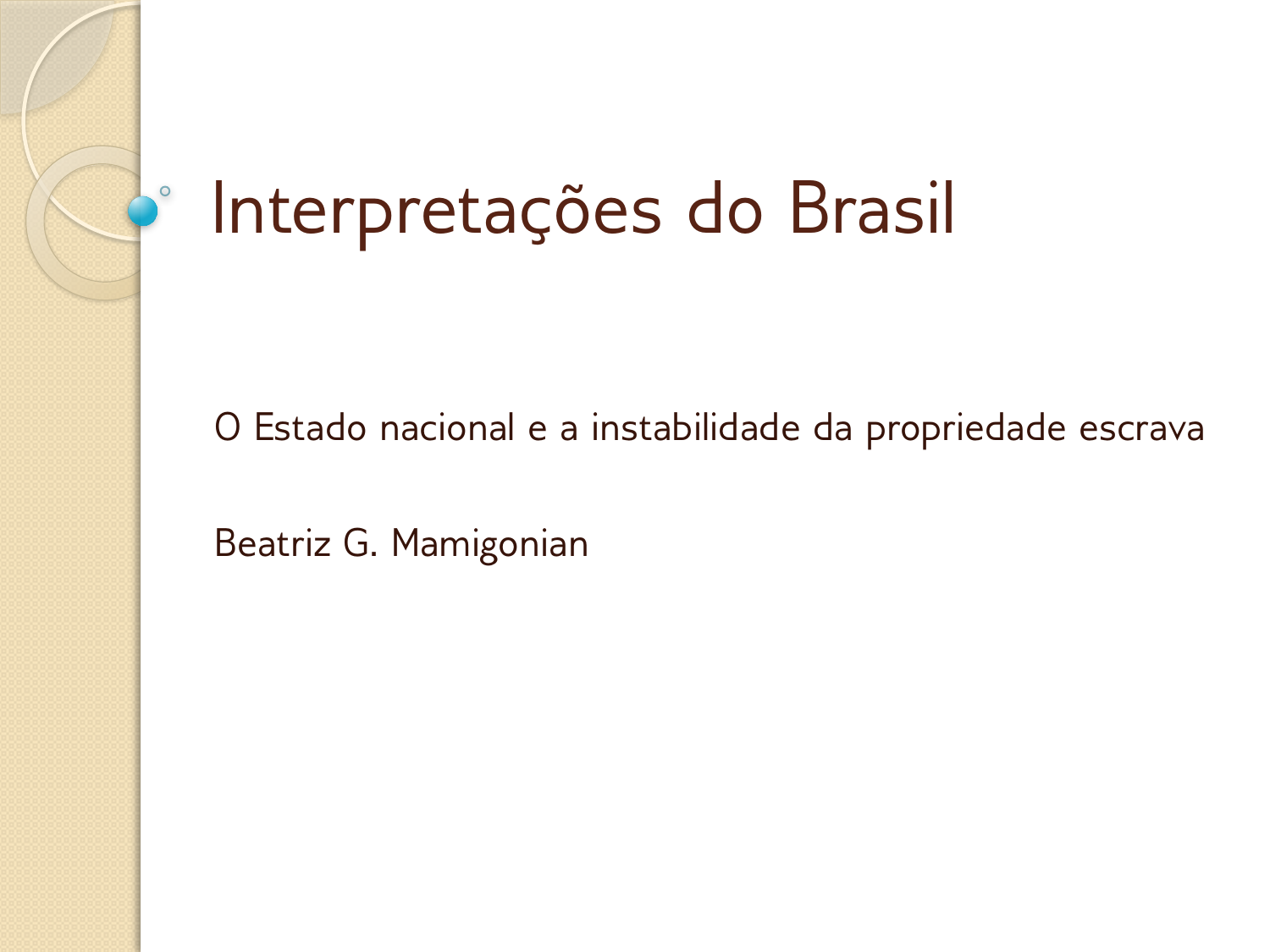

# Interpretações do Brasil

O Estado nacional e a instabilidade da propriedade escrava

Beatriz G. Mamigonian